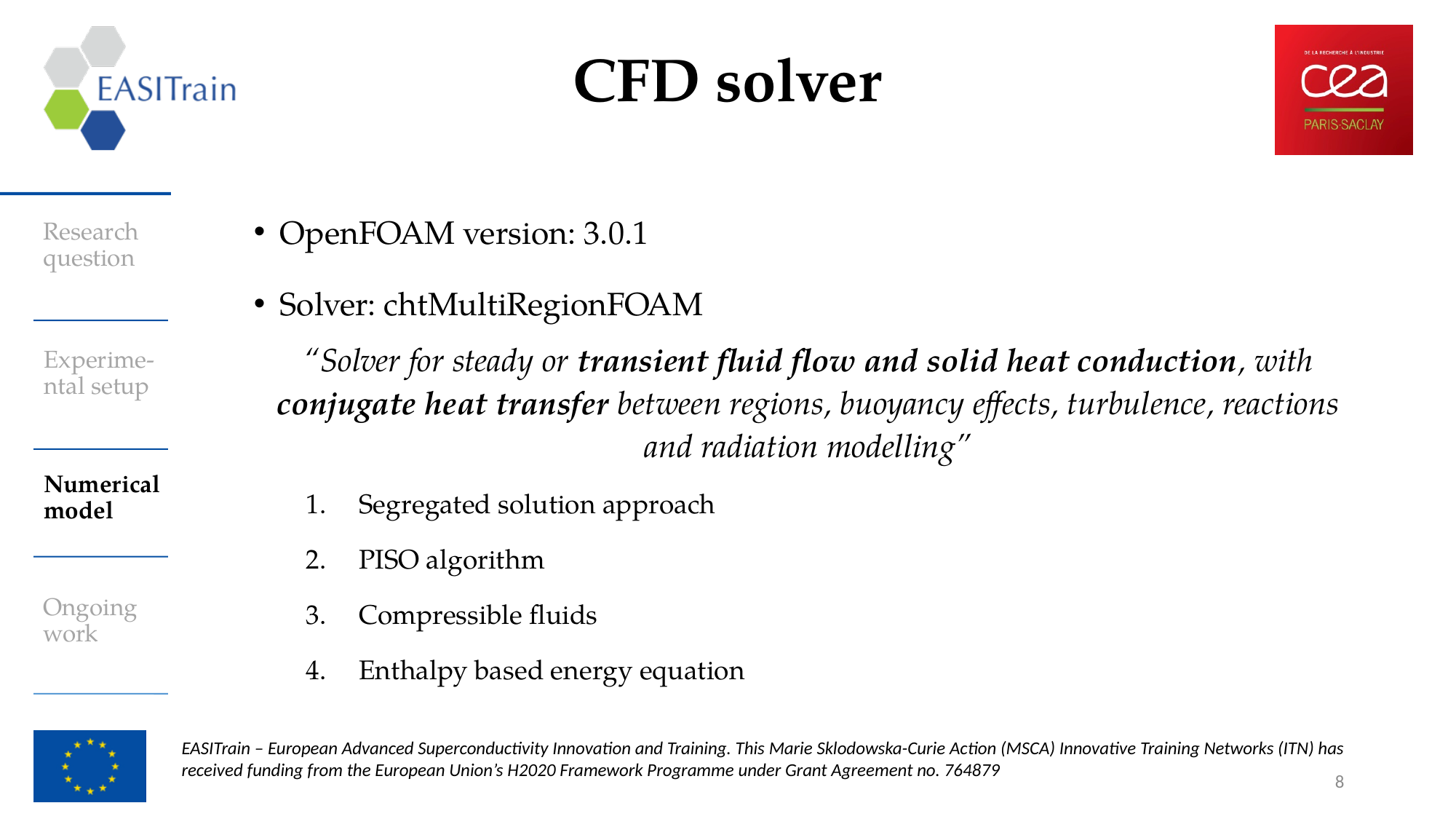

# CFD solver
OpenFOAM version: 3.0.1
Solver: chtMultiRegionFOAM
“Solver for steady or transient fluid flow and solid heat conduction, with conjugate heat transfer between regions, buoyancy effects, turbulence, reactions and radiation modelling”
Segregated solution approach
PISO algorithm
Compressible fluids
Enthalpy based energy equation

Research question
Experime-ntal setup
Numerical model
Ongoing work
8